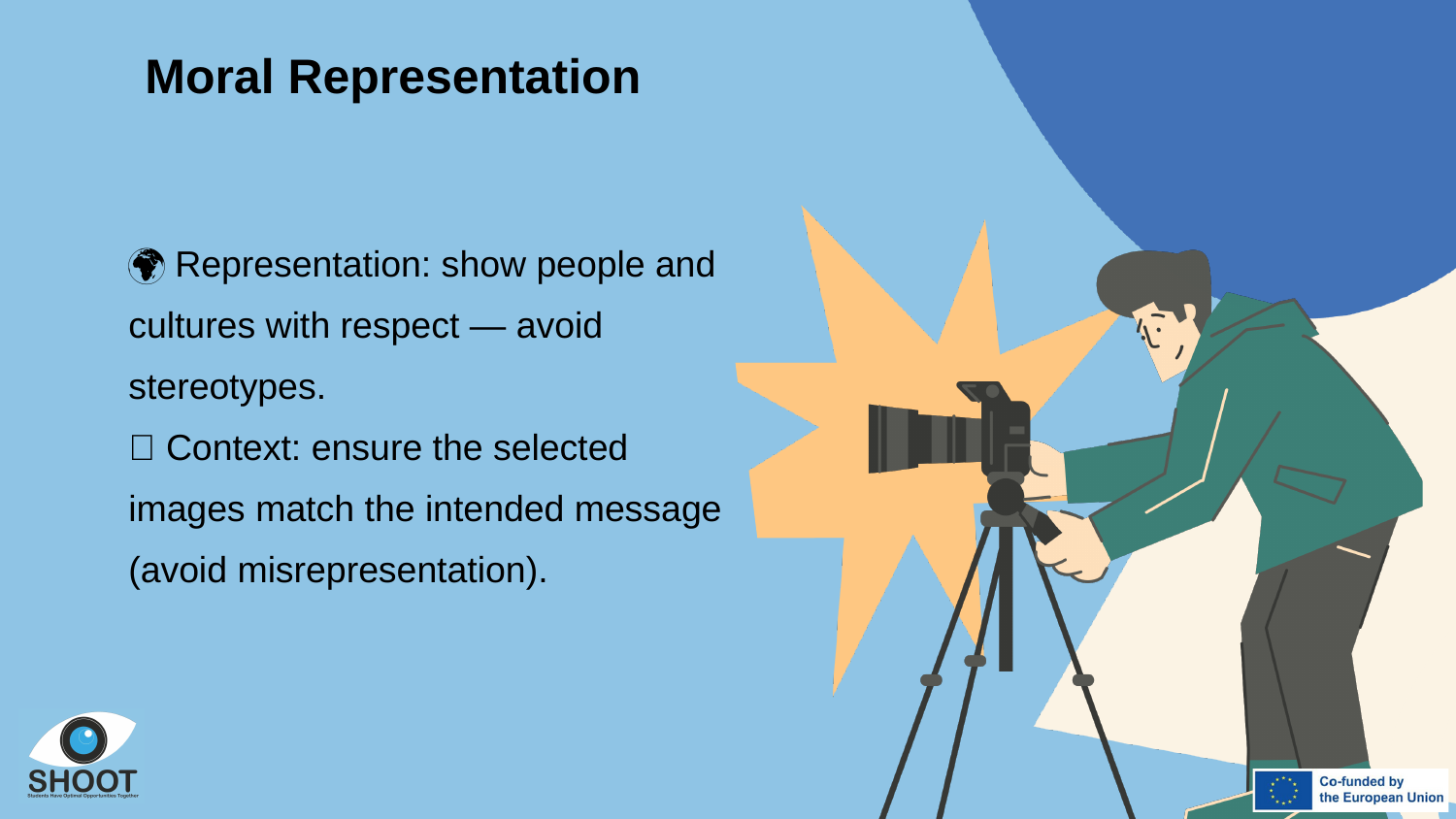

Moral Representation

🌍 Representation: show people and cultures with respect — avoid stereotypes.
🧩 Context: ensure the selected images match the intended message (avoid misrepresentation).